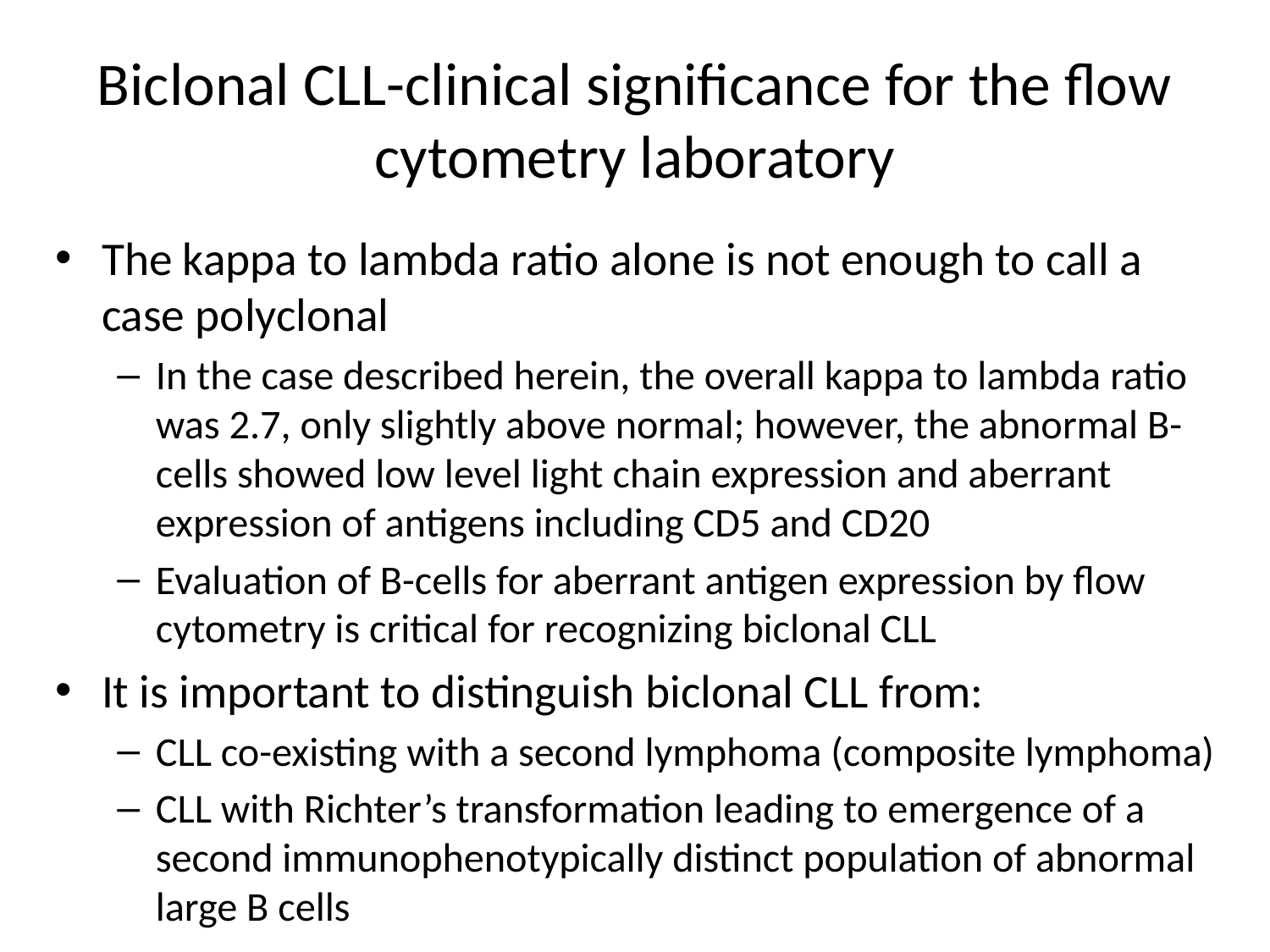

# Biclonal CLL-clinical significance for the flow cytometry laboratory
The kappa to lambda ratio alone is not enough to call a case polyclonal
In the case described herein, the overall kappa to lambda ratio was 2.7, only slightly above normal; however, the abnormal B-cells showed low level light chain expression and aberrant expression of antigens including CD5 and CD20
Evaluation of B-cells for aberrant antigen expression by flow cytometry is critical for recognizing biclonal CLL
It is important to distinguish biclonal CLL from:
CLL co-existing with a second lymphoma (composite lymphoma)
CLL with Richter’s transformation leading to emergence of a second immunophenotypically distinct population of abnormal large B cells